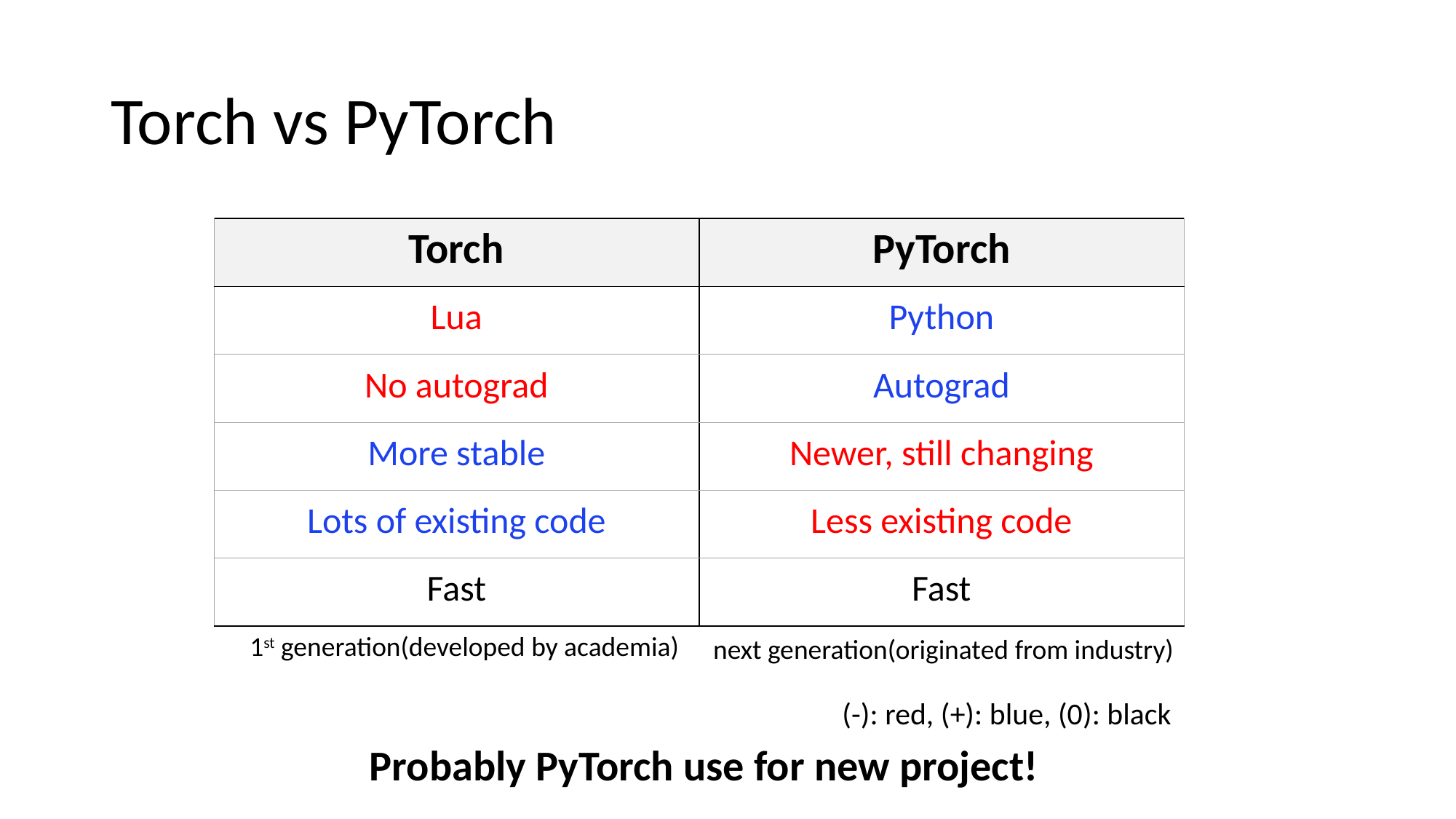

# Torch vs PyTorch
| Torch | PyTorch |
| --- | --- |
| Lua | Python |
| No autograd | Autograd |
| More stable | Newer, still changing |
| Lots of existing code | Less existing code |
| Fast | Fast |
1st generation(developed by academia)
next generation(originated from industry)
(-): red, (+): blue, (0): black
Probably PyTorch use for new project!